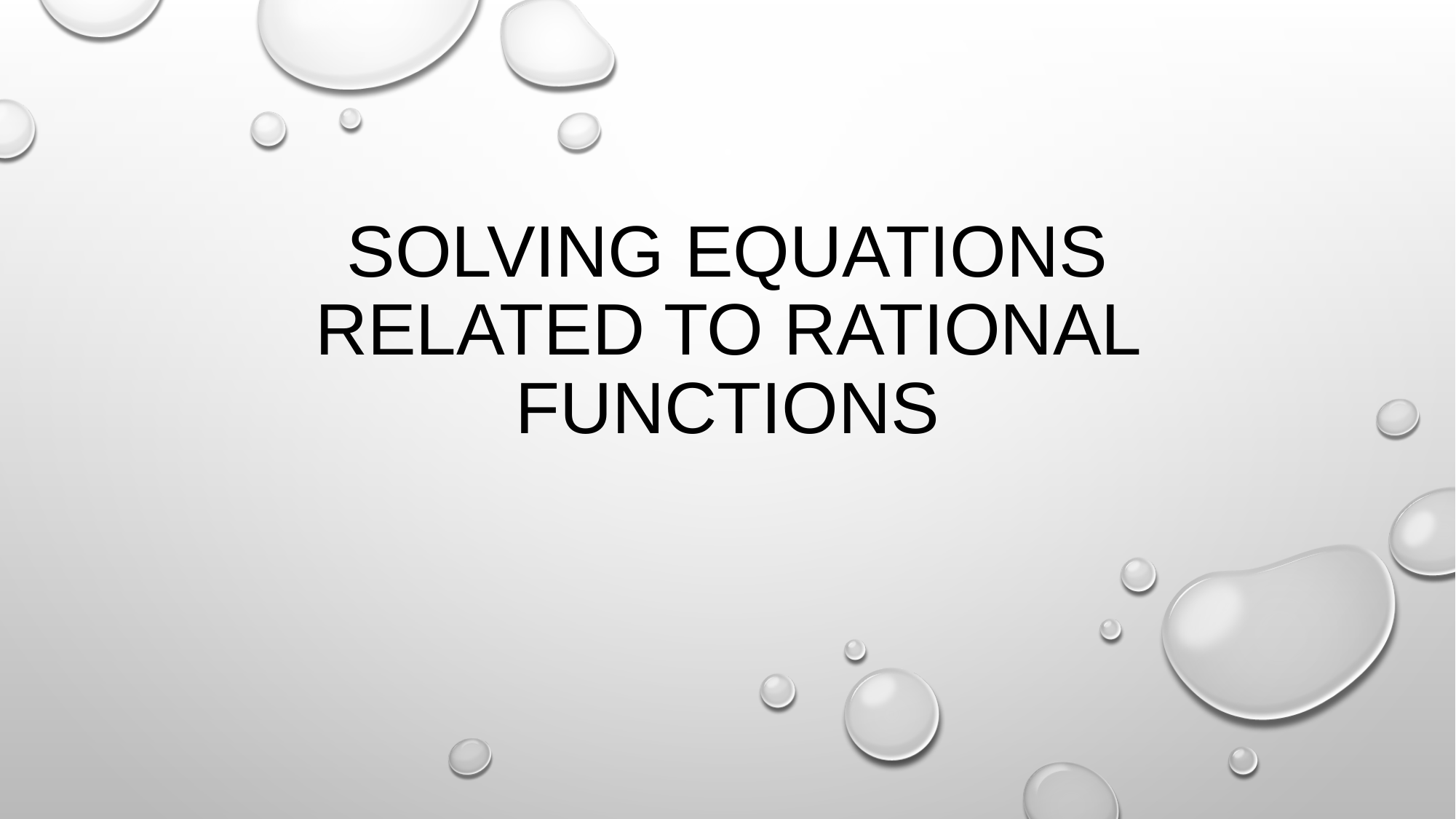

# Solving Equations Related To Rational Functions